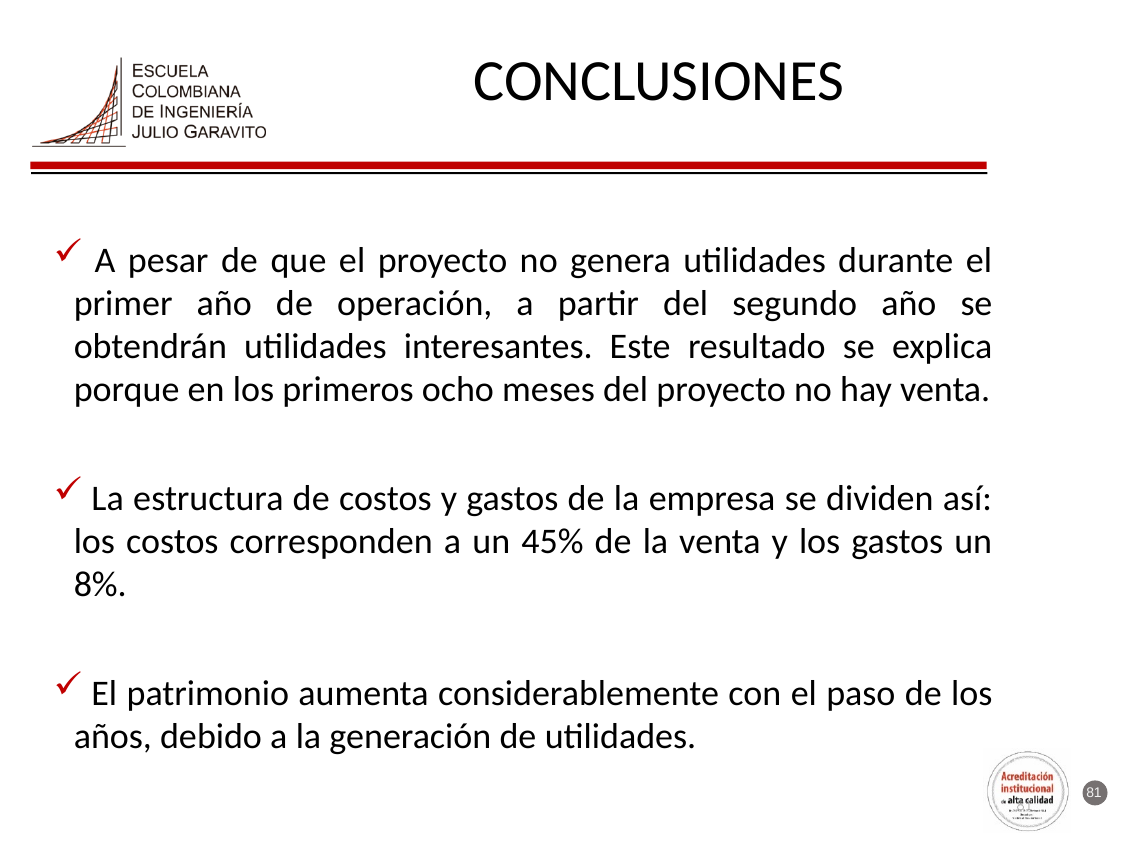

CONCLUSIONES
 A pesar de que el proyecto no genera utilidades durante el primer año de operación, a partir del segundo año se obtendrán utilidades interesantes. Este resultado se explica porque en los primeros ocho meses del proyecto no hay venta.

 La estructura de costos y gastos de la empresa se dividen así: los costos corresponden a un 45% de la venta y los gastos un 8%.

 El patrimonio aumenta considerablemente con el paso de los años, debido a la generación de utilidades.
81